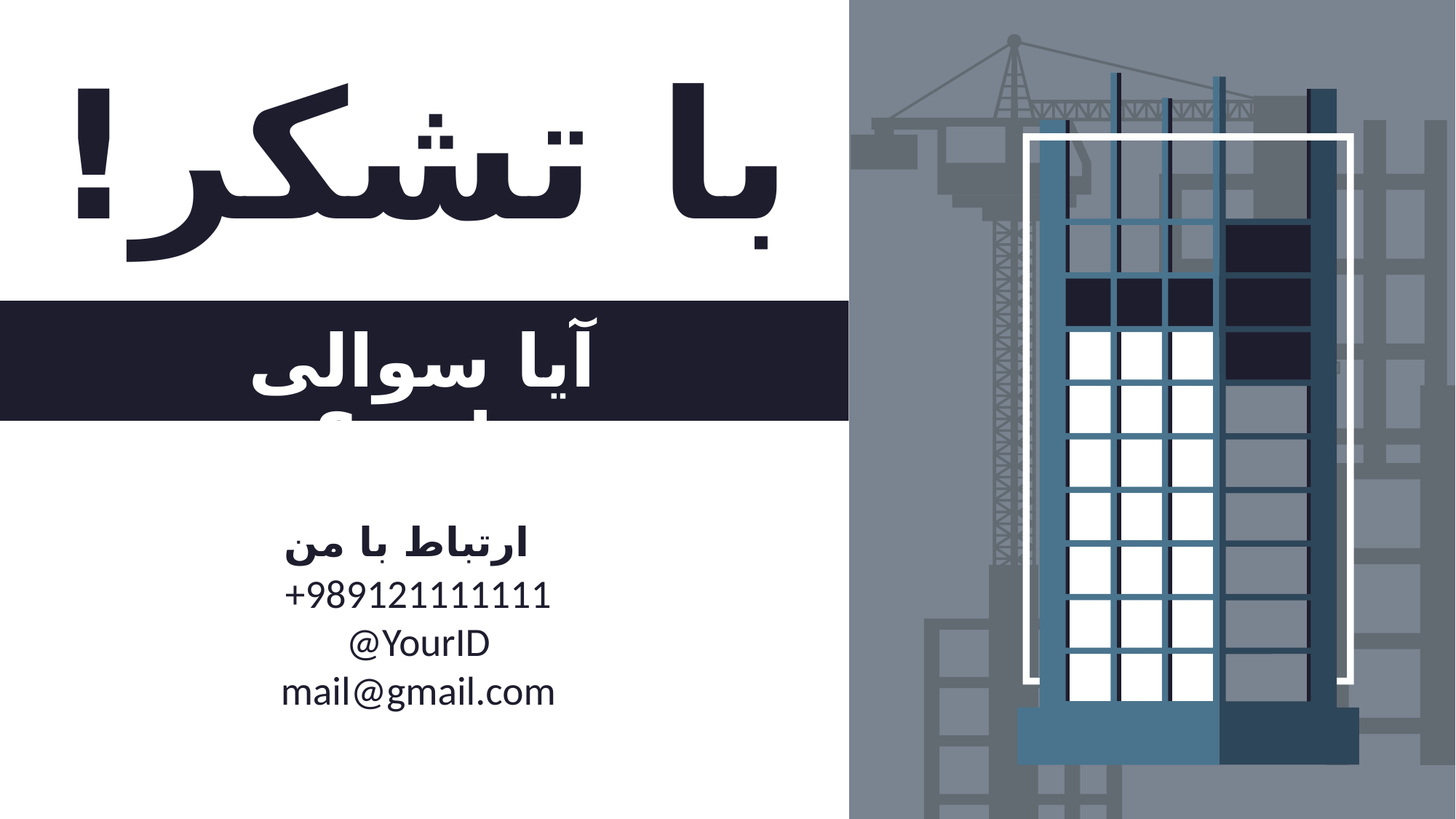

با تشکر!

آیا سوالی دارید؟
ارتباط با من
+989121111111
@YourID
mail@gmail.com